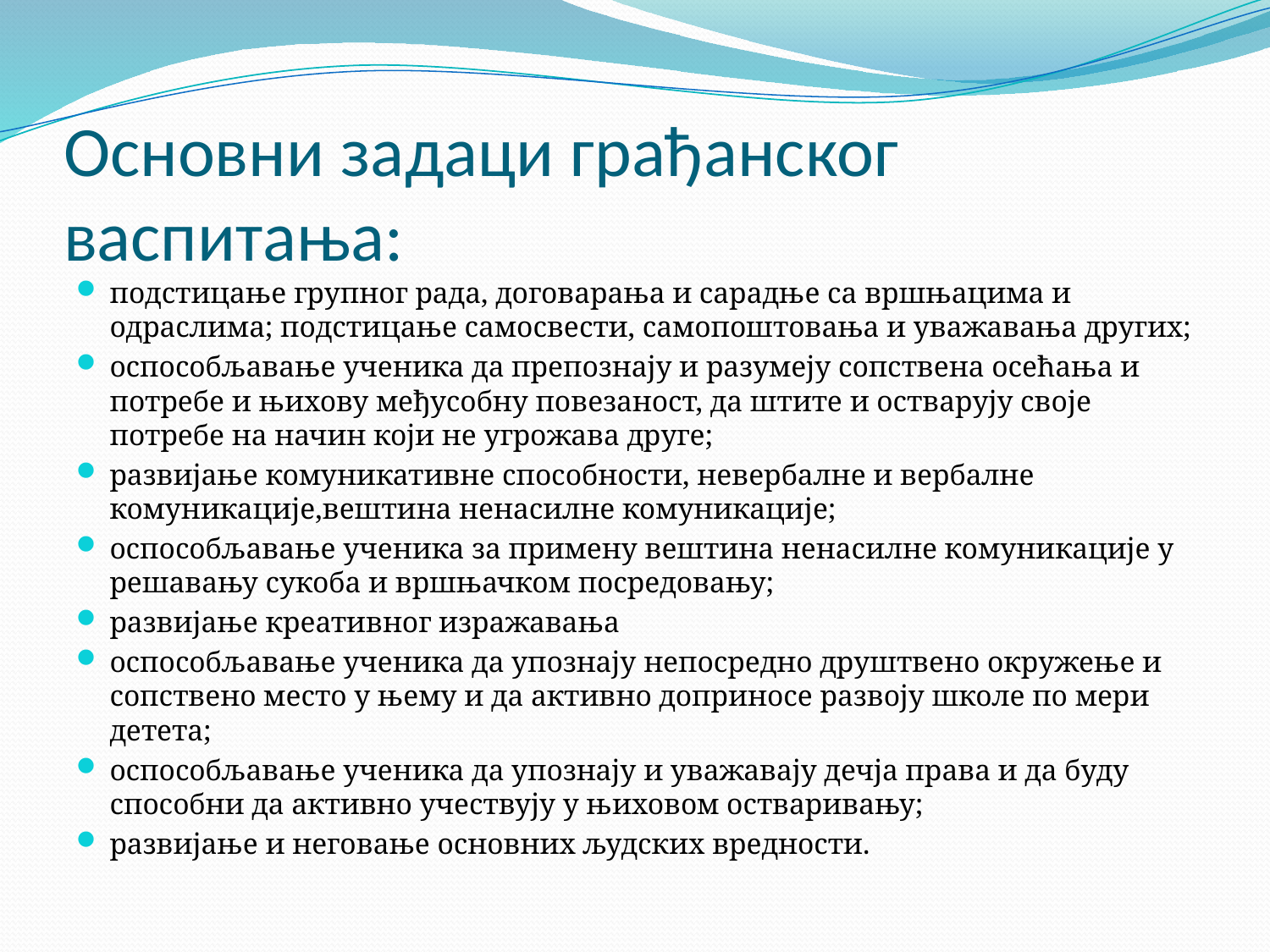

# Основни задаци грађанског васпитања:
подстицање групног рада, договарања и сарадње са вршњацима и одраслима; подстицање самосвести, самопоштовања и уважавања других;
оспособљавање ученика да препознају и разумеју сопствена осећања и потребе и њихову међусобну повезаност, да штите и остварују своје потребе на начин који не угрожава друге;
развијање комуникативне способности, невербалне и вербалне комуникације,вештина ненасилне комуникације;
оспособљавање ученика за примену вештина ненасилне комуникације у решавању сукоба и вршњачком посредовању;
развијање креативног изражавања
оспособљавање ученика да упознају непосредно друштвено окружење и сопствено место у њему и да активно доприносе развоју школе по мери детета;
оспособљавање ученика да упознају и уважавају дечја права и да буду способни да активно учествују у њиховом остваривању;
развијање и неговање основних људских вредности.